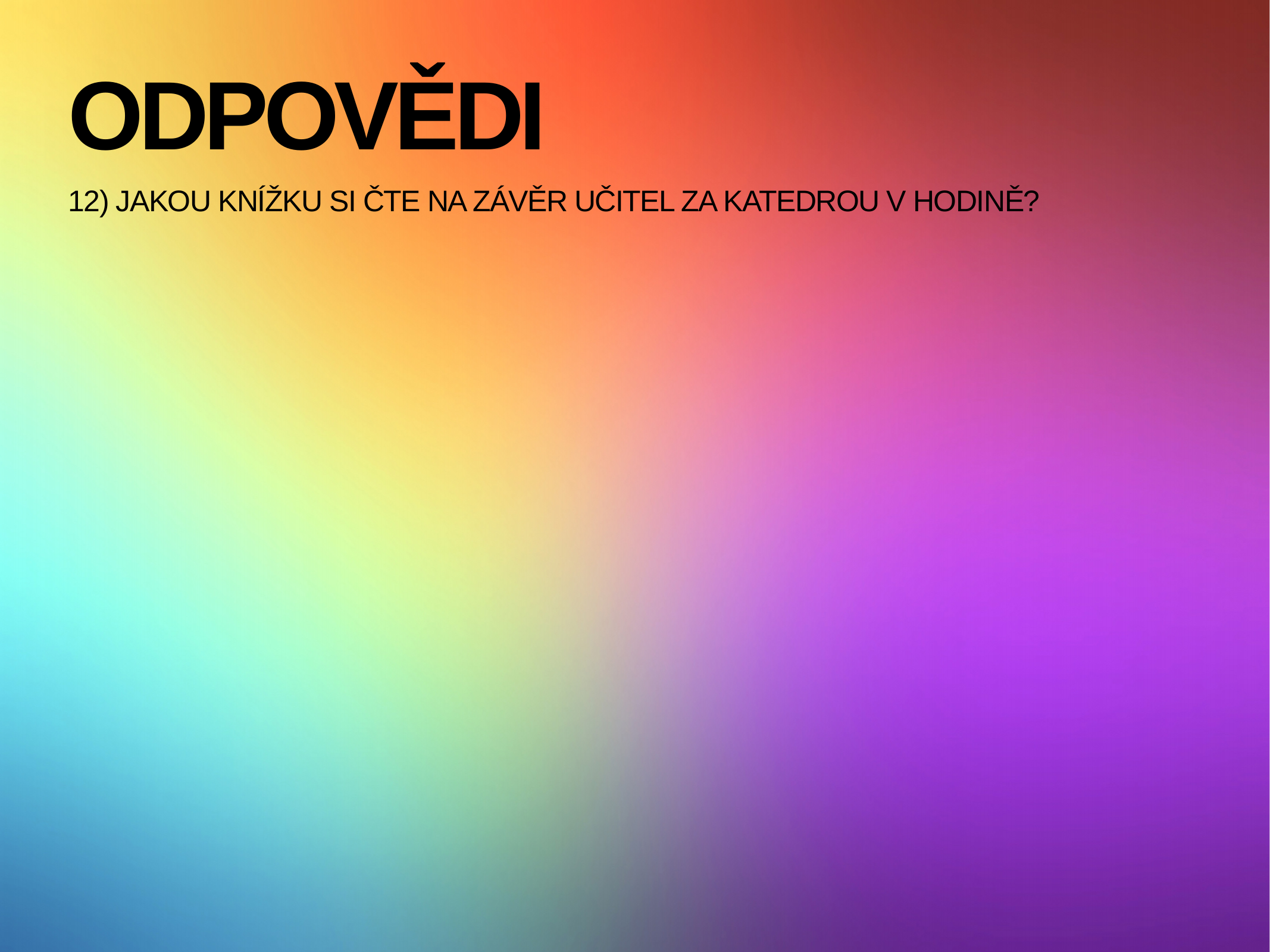

odpovědi
# 12) Jakou knížku si čte na závěr učitel za katedrou v hodině?